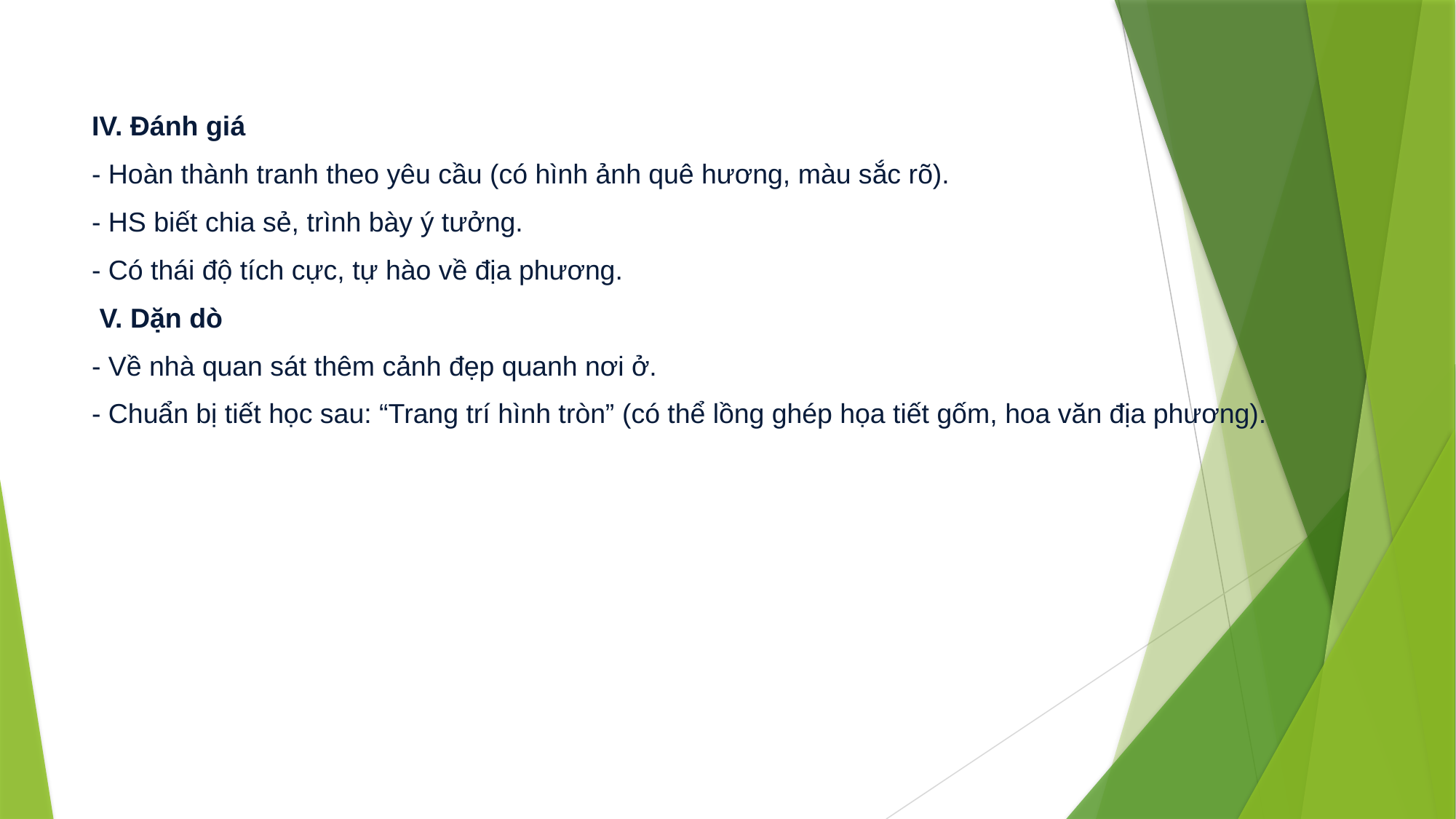

IV. Đánh giá
- Hoàn thành tranh theo yêu cầu (có hình ảnh quê hương, màu sắc rõ).
- HS biết chia sẻ, trình bày ý tưởng.
- Có thái độ tích cực, tự hào về địa phương.
 V. Dặn dò
- Về nhà quan sát thêm cảnh đẹp quanh nơi ở.
- Chuẩn bị tiết học sau: “Trang trí hình tròn” (có thể lồng ghép họa tiết gốm, hoa văn địa phương).